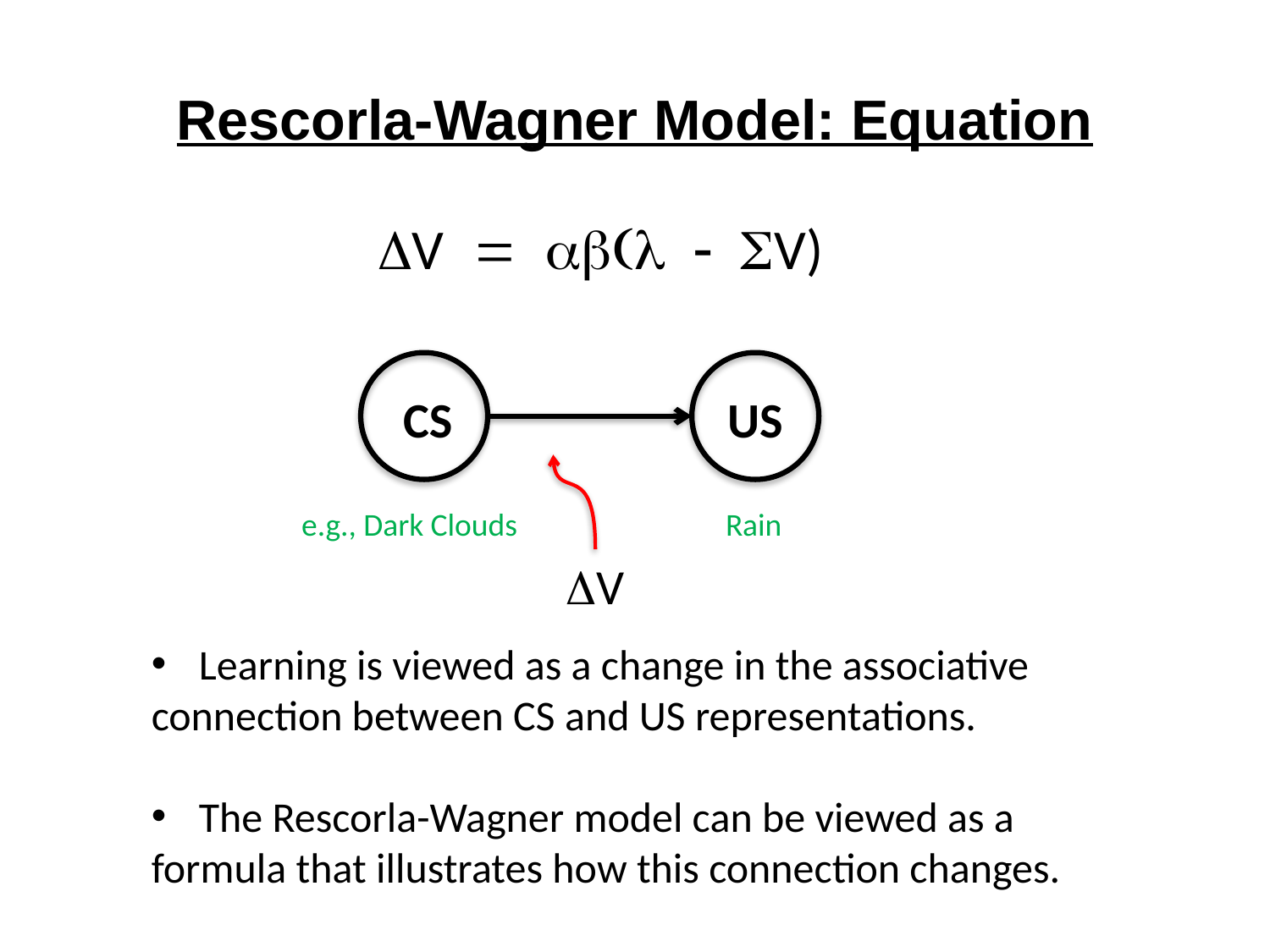

# Rescorla-Wagner Model: Equation
ΔV = αβ(λ − ΣV)

CS
US
e.g., Dark Clouds                             Rain
ΔV
Learning is viewed as a change in the associative
connection between CS and US representations.

The Rescorla-Wagner model can be viewed as a
formula that illustrates how this connection changes.